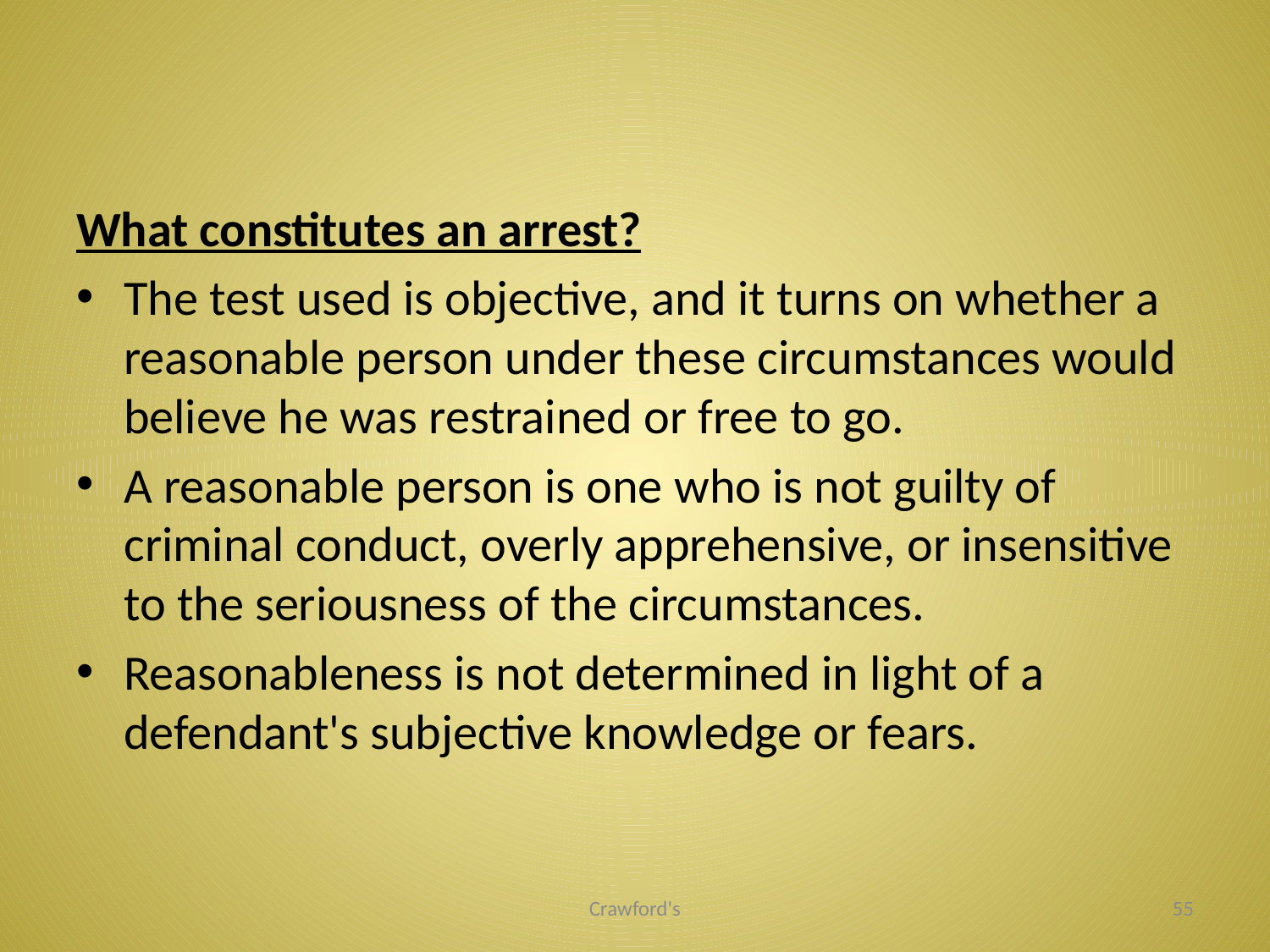

#
What constitutes an arrest?
The test used is objective, and it turns on whether a reasonable person under these circumstances would believe he was restrained or free to go.
A reasonable person is one who is not guilty of criminal conduct, overly apprehensive, or insensitive to the seriousness of the circumstances.
Reasonableness is not determined in light of a defendant's subjective knowledge or fears.
Crawford's
55